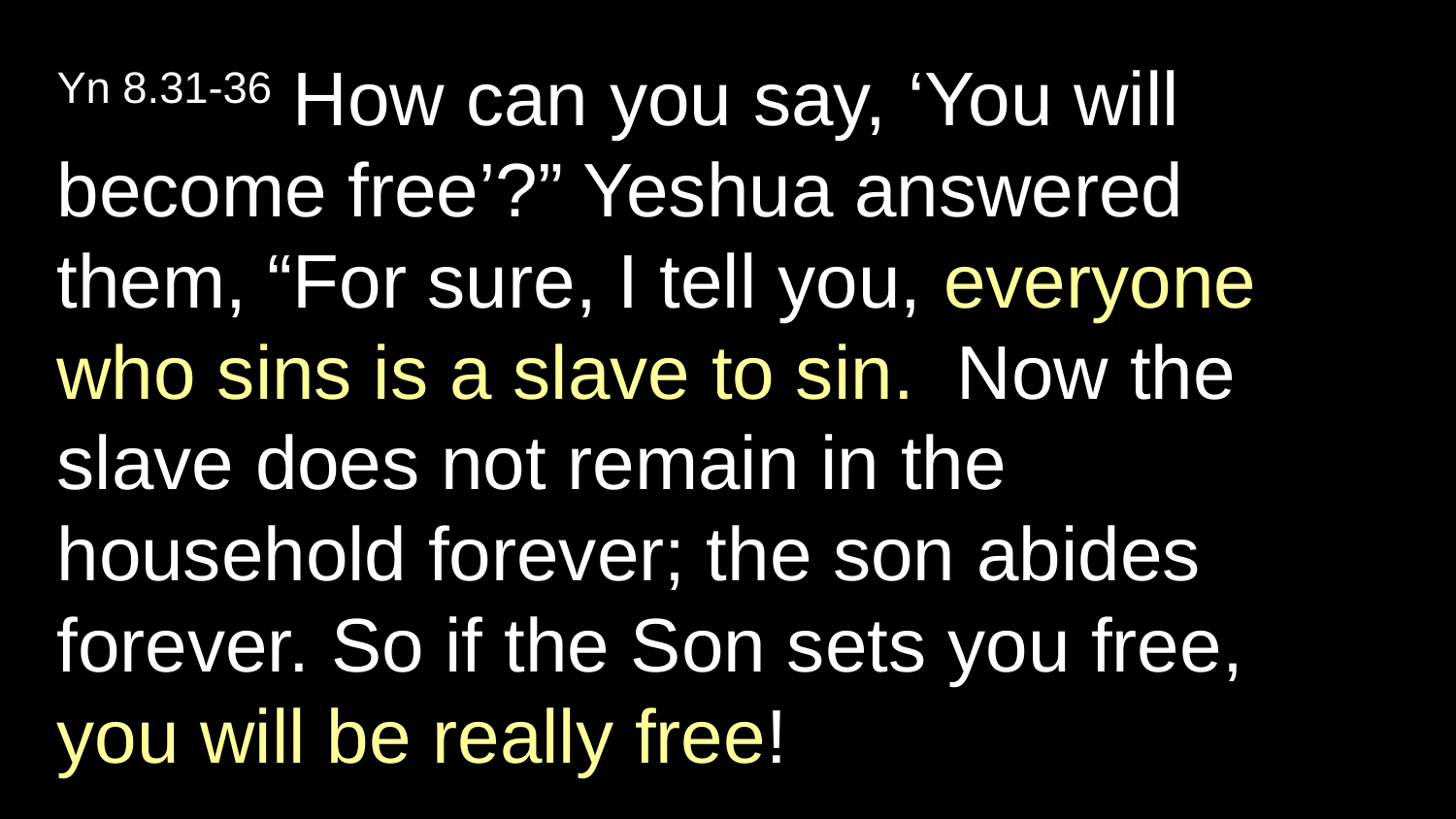

Yn 8.31-36 How can you say, ‘You will become free’?” Yeshua answered them, “For sure, I tell you, everyone who sins is a slave to sin.  Now the slave does not remain in the household forever; the son abides forever. So if the Son sets you free, you will be really free!